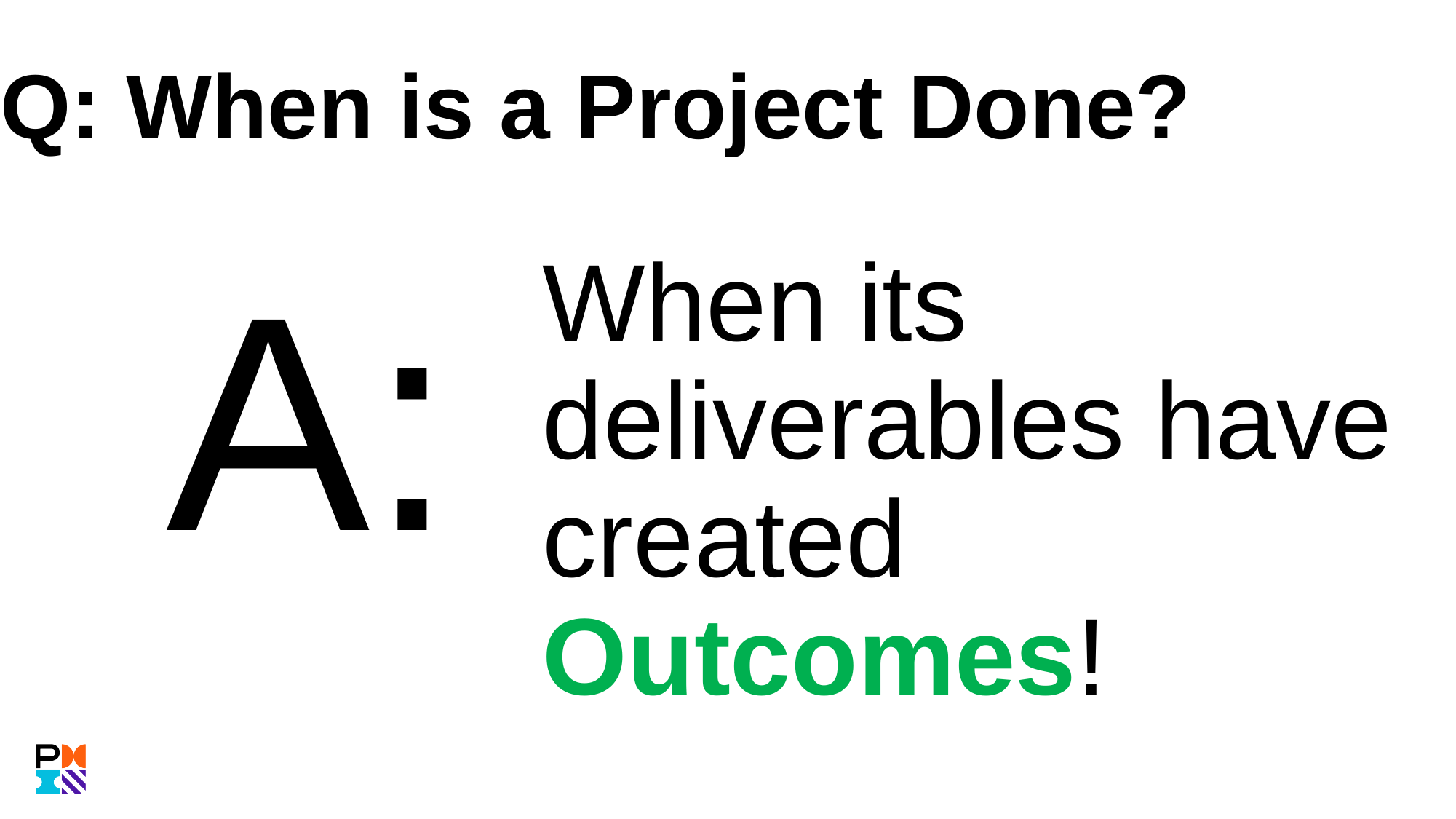

Q: When is a Project Done?
When its deliverables have created Outcomes!
A: